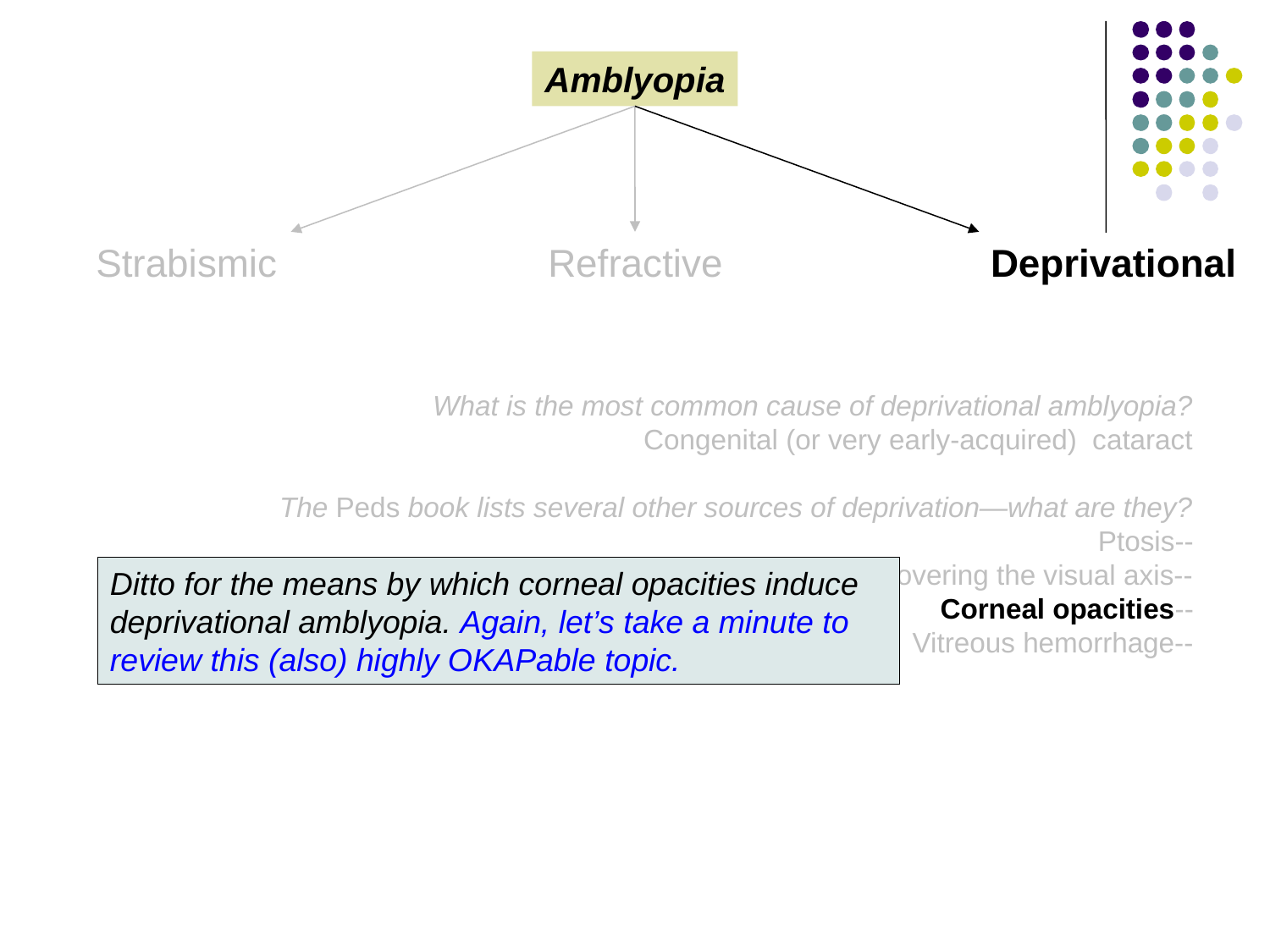

Amblyopia
Strabismic
Refractive
Deprivational
What is the most common cause of deprivational amblyopia?
Congenital (or very early-acquired)  cataract

The Peds book lists several other sources of deprivation—what are they?
Ptosis--
Periocular lesions covering the visual axis--
Corneal opacities--
Vitreous hemorrhage--
Ditto for the means by which corneal opacities induce deprivational amblyopia. Again, let’s take a minute to review this (also) highly OKAPable topic.